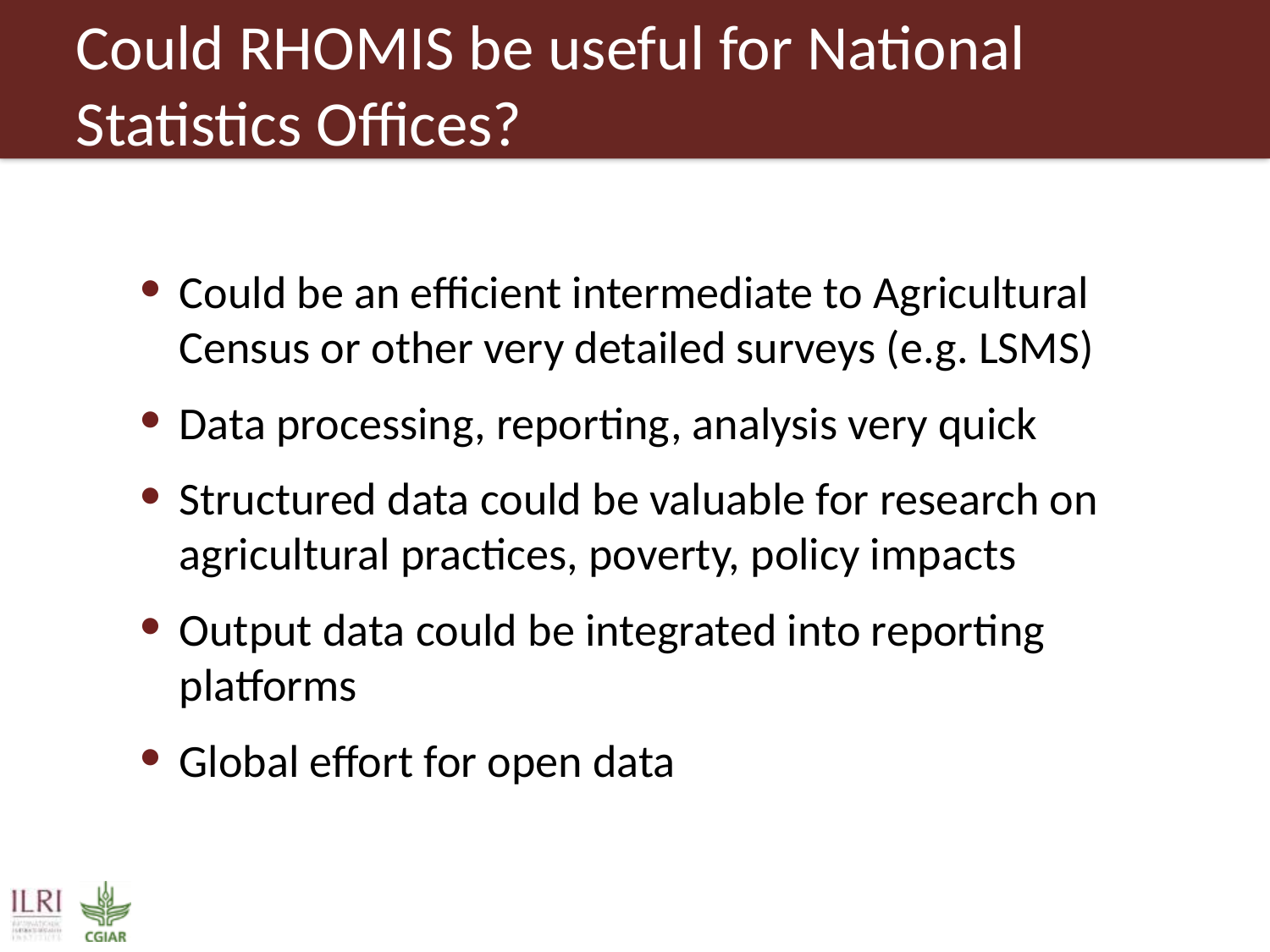

# Could RHOMIS be useful for National Statistics Offices?
Could be an efficient intermediate to Agricultural Census or other very detailed surveys (e.g. LSMS)
Data processing, reporting, analysis very quick
Structured data could be valuable for research on agricultural practices, poverty, policy impacts
Output data could be integrated into reporting platforms
Global effort for open data